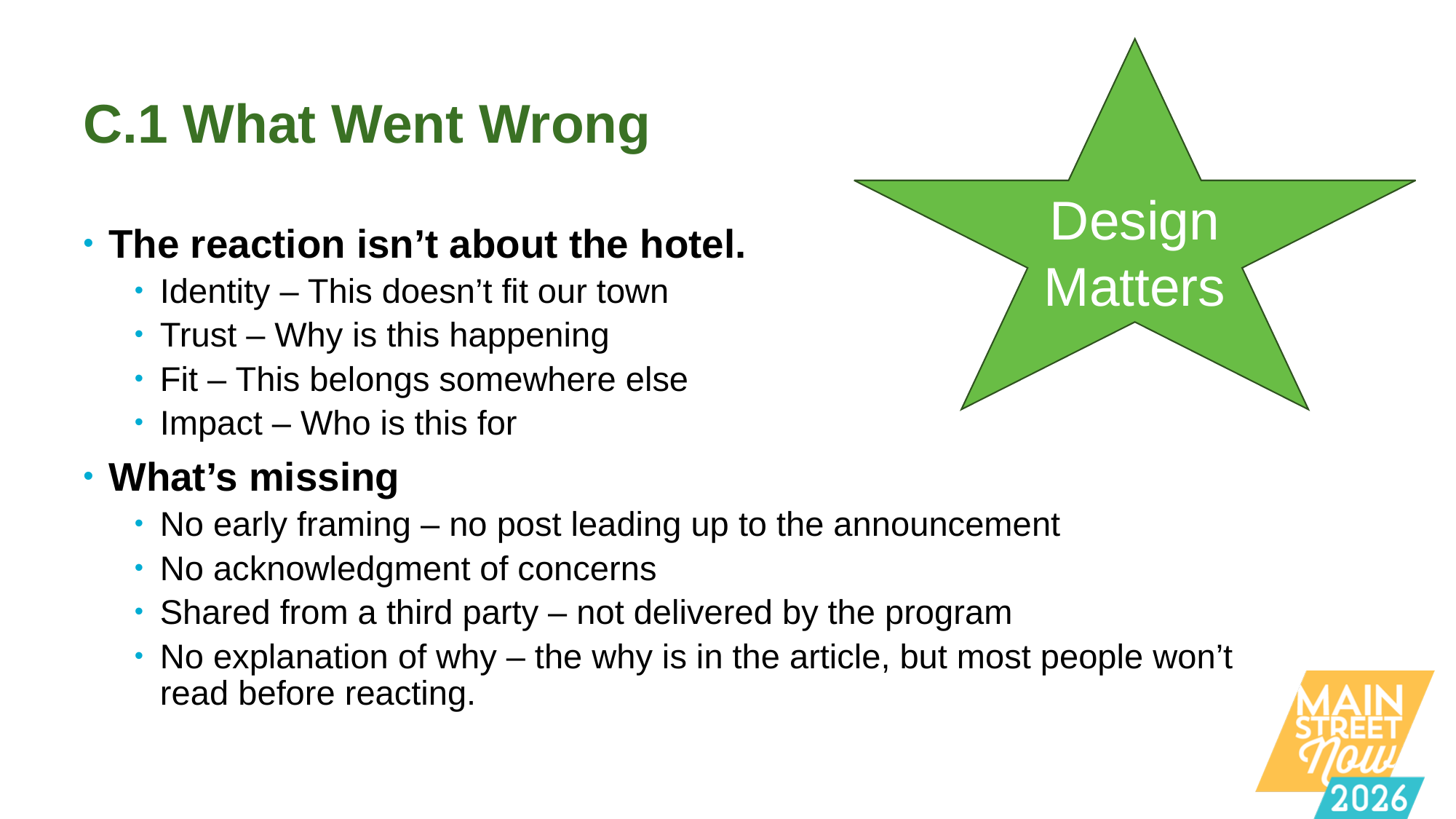

Design Matters
# C.1 What Went Wrong
The reaction isn’t about the hotel.
Identity – This doesn’t fit our town
Trust – Why is this happening
Fit – This belongs somewhere else
Impact – Who is this for
What’s missing
No early framing – no post leading up to the announcement
No acknowledgment of concerns
Shared from a third party – not delivered by the program
No explanation of why – the why is in the article, but most people won’t read before reacting.